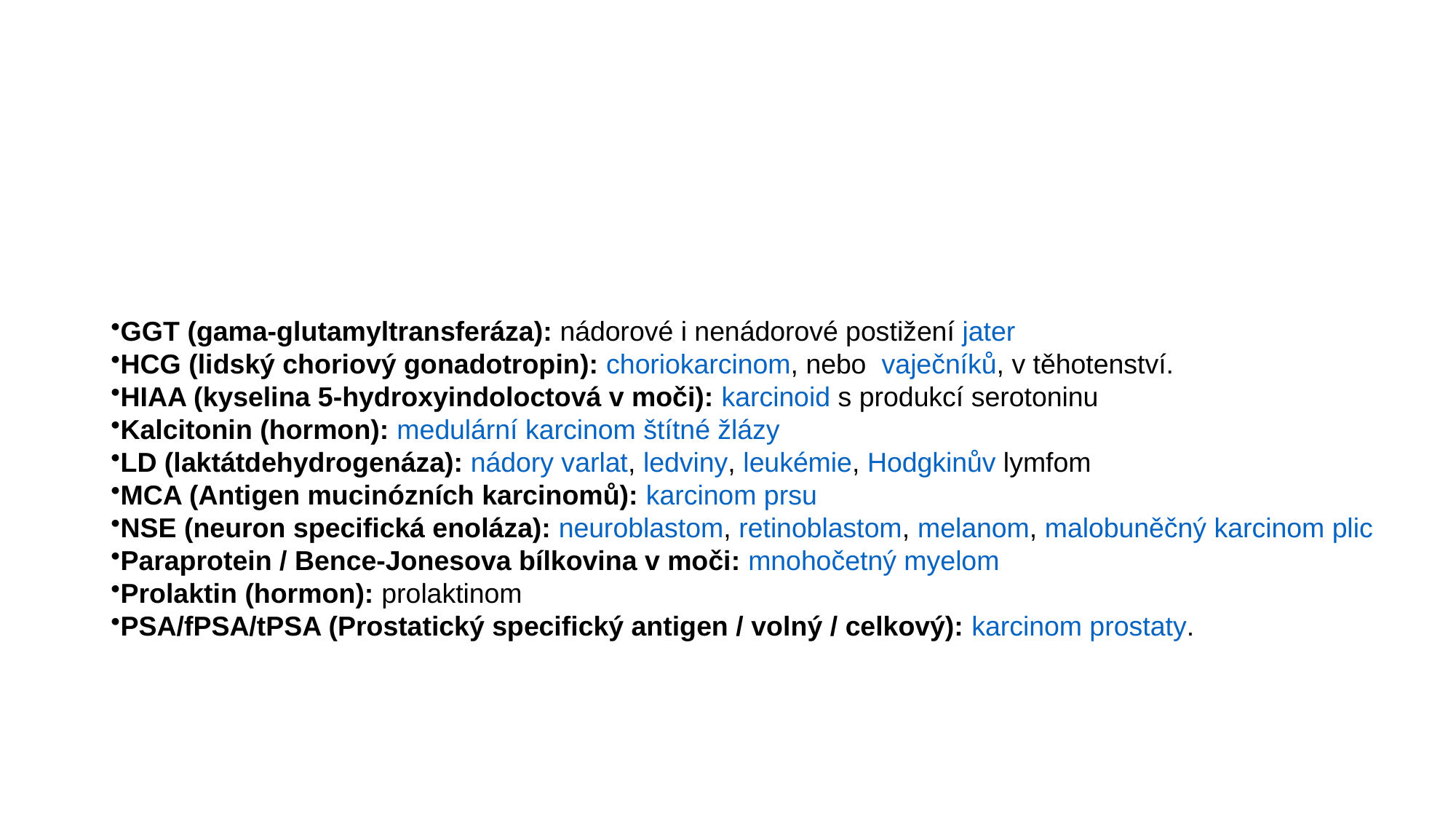

#
GGT (gama-glutamyltransferáza): nádorové i nenádorové postižení jater
HCG (lidský choriový gonadotropin): choriokarcinom, nebo  vaječníků, v těhotenství.
HIAA (kyselina 5-hydroxyindoloctová v moči): karcinoid s produkcí serotoninu
Kalcitonin (hormon): medulární karcinom štítné žlázy
LD (laktátdehydrogenáza): nádory varlat, ledviny, leukémie, Hodgkinův lymfom
MCA (Antigen mucinózních karcinomů): karcinom prsu
NSE (neuron specifická enoláza): neuroblastom, retinoblastom, melanom, malobuněčný karcinom plic
Paraprotein / Bence-Jonesova bílkovina v moči: mnohočetný myelom
Prolaktin (hormon): prolaktinom
PSA/fPSA/tPSA (Prostatický specifický antigen / volný / celkový): karcinom prostaty.